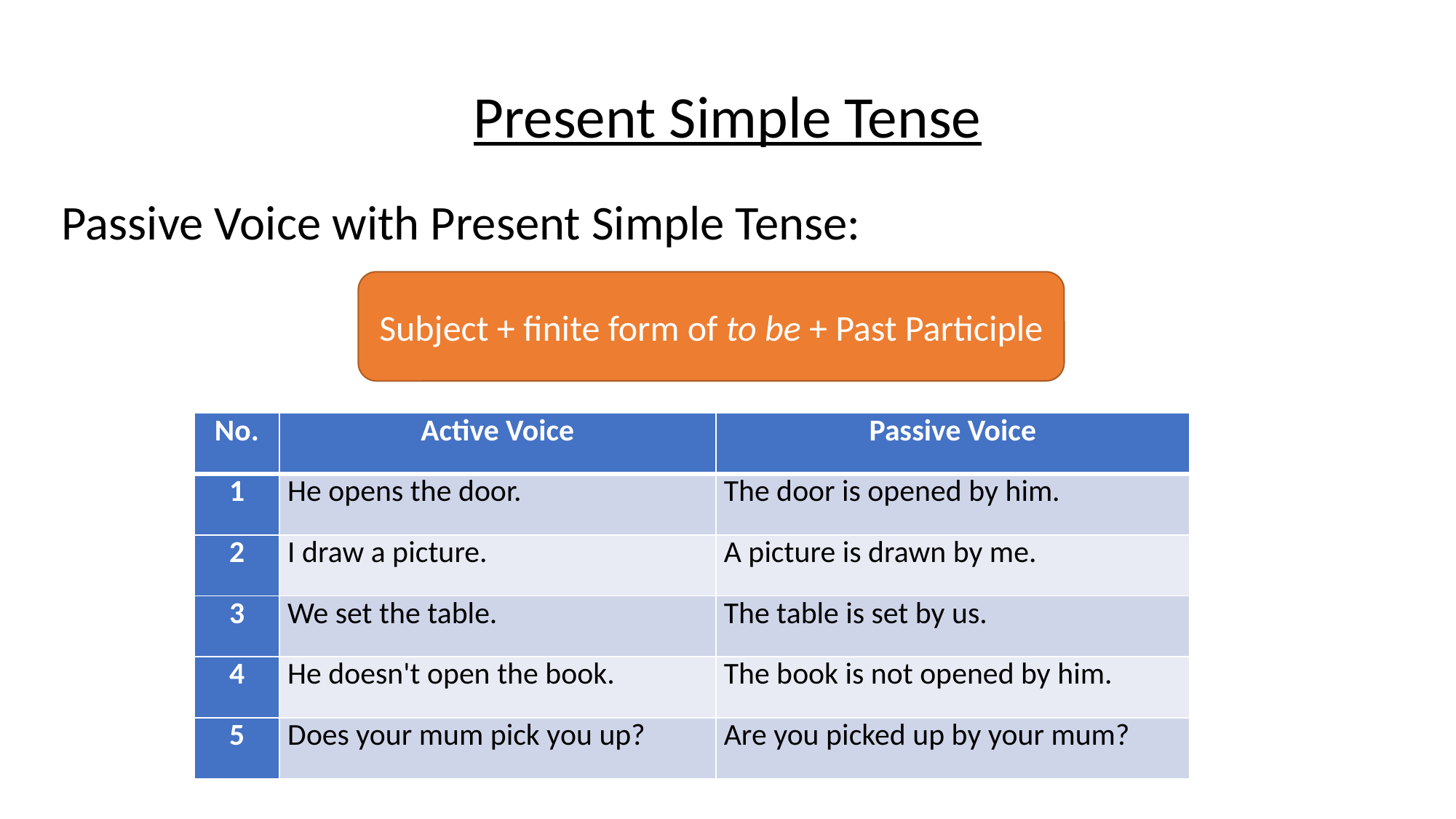

# Present Simple Tense
Passive Voice with Present Simple Tense:

Subject + finite form of to be + Past Participle
| No. | Active Voice | Passive Voice |
| --- | --- | --- |
| 1 | He opens the door. | The door is opened by him. |
| 2 | I draw a picture. | A picture is drawn by me. |
| 3 | We set the table. | The table is set by us. |
| 4 | He doesn't open the book. | The book is not opened by him. |
| 5 | Does your mum pick you up? | Are you picked up by your mum? |